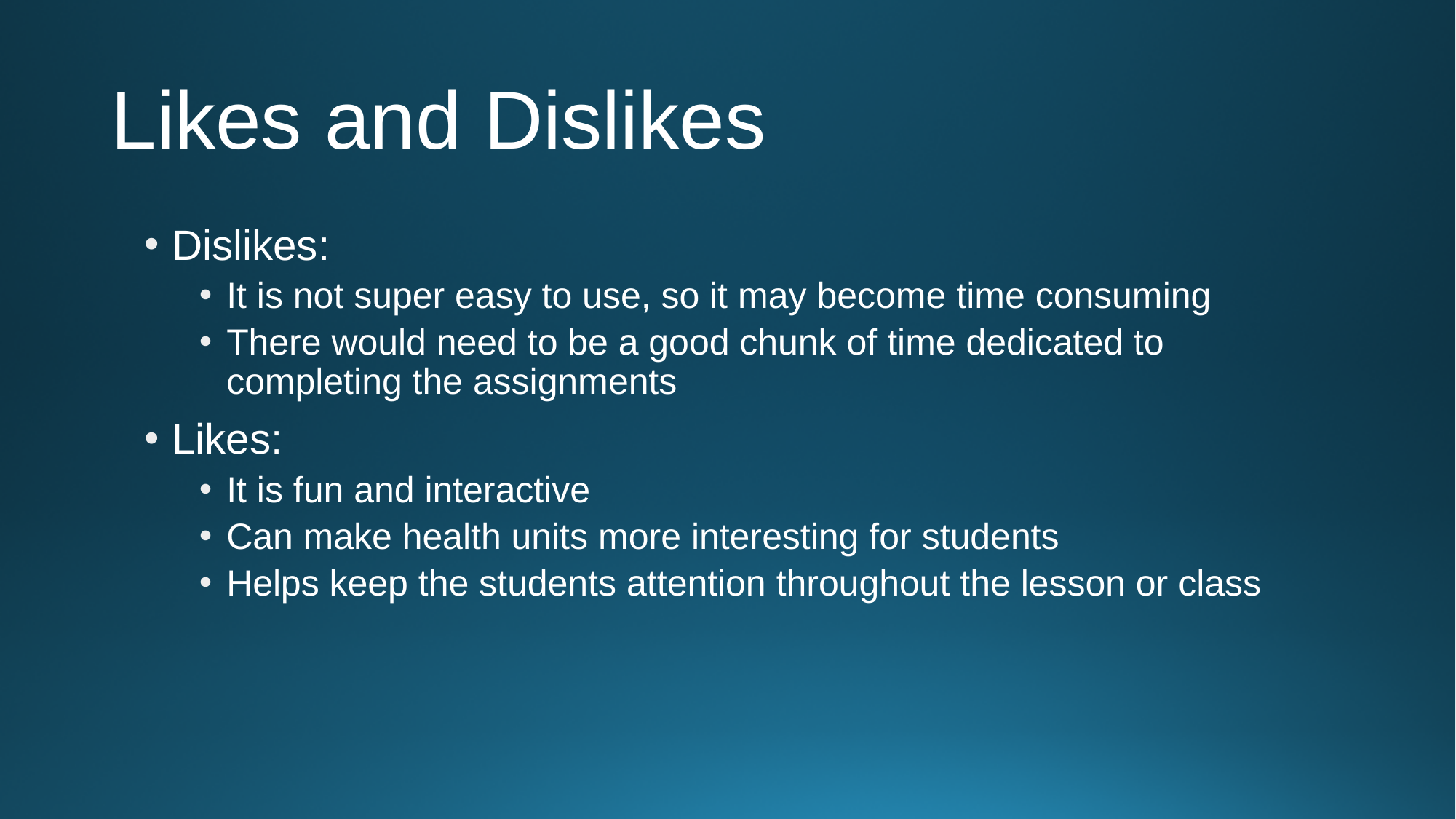

# Likes and Dislikes
Dislikes:
It is not super easy to use, so it may become time consuming
There would need to be a good chunk of time dedicated to completing the assignments
Likes:
It is fun and interactive
Can make health units more interesting for students
Helps keep the students attention throughout the lesson or class